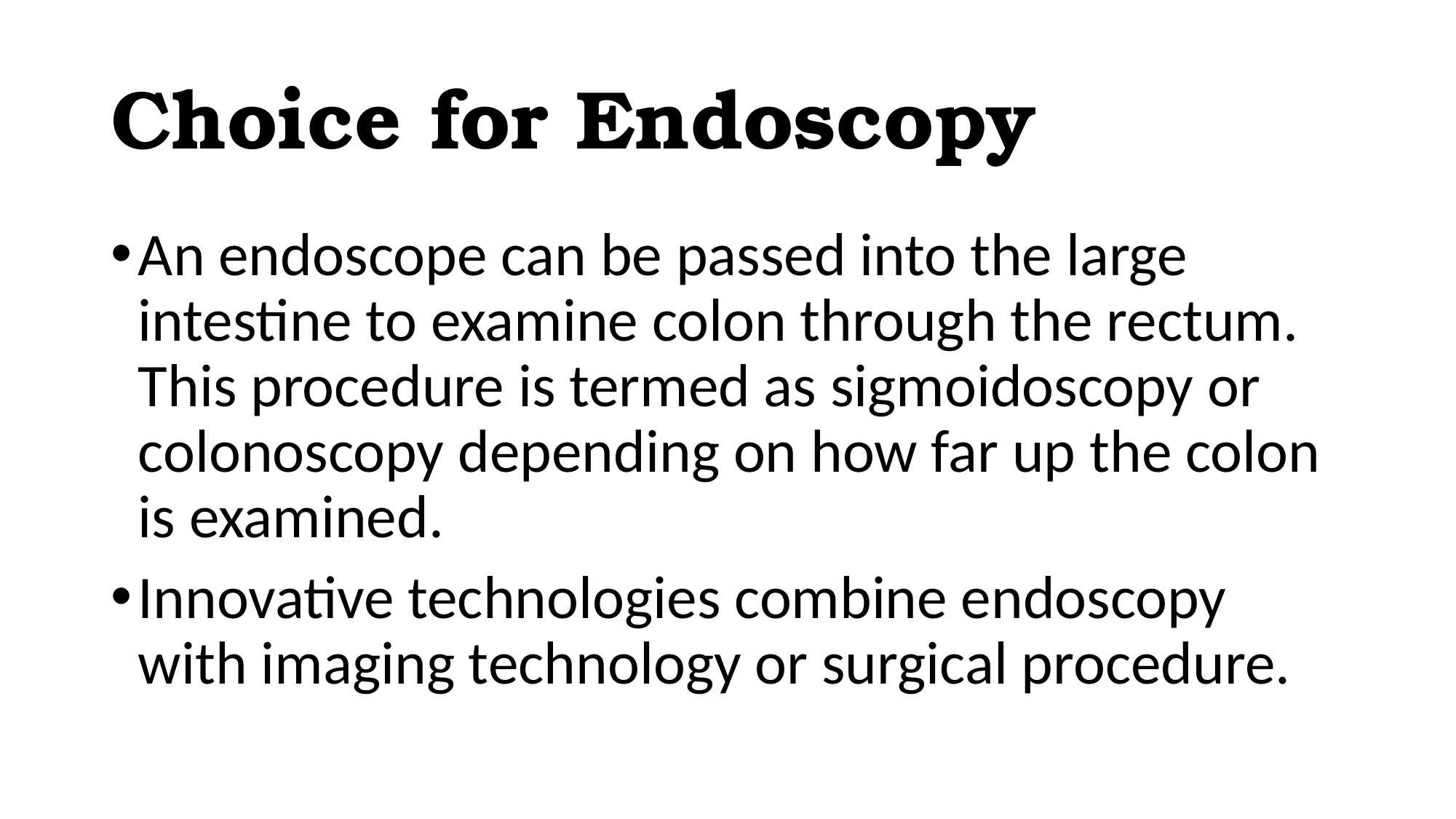

# Choice for Endoscopy
An endoscope can be passed into the large intestine to examine colon through the rectum. This procedure is termed as sigmoidoscopy or colonoscopy depending on how far up the colon is examined.
Innovative technologies combine endoscopy with imaging technology or surgical procedure.